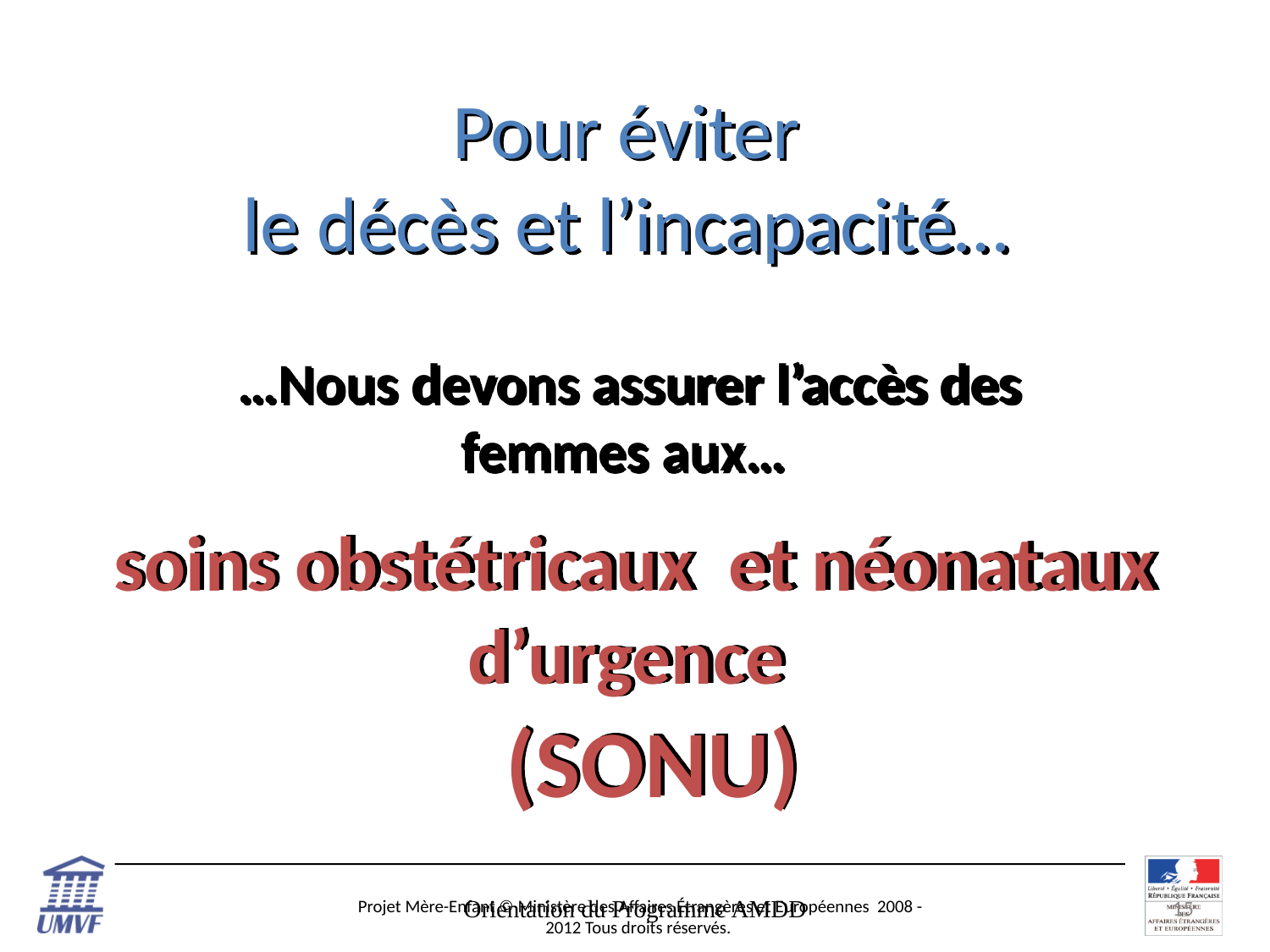

# Pour éviter le décès et l’incapacité…
…Nous devons assurer l’accès des femmes aux…
soins obstétricaux  et néonataux d’urgence
(SONU)
Orientation du Programme AMDD
15